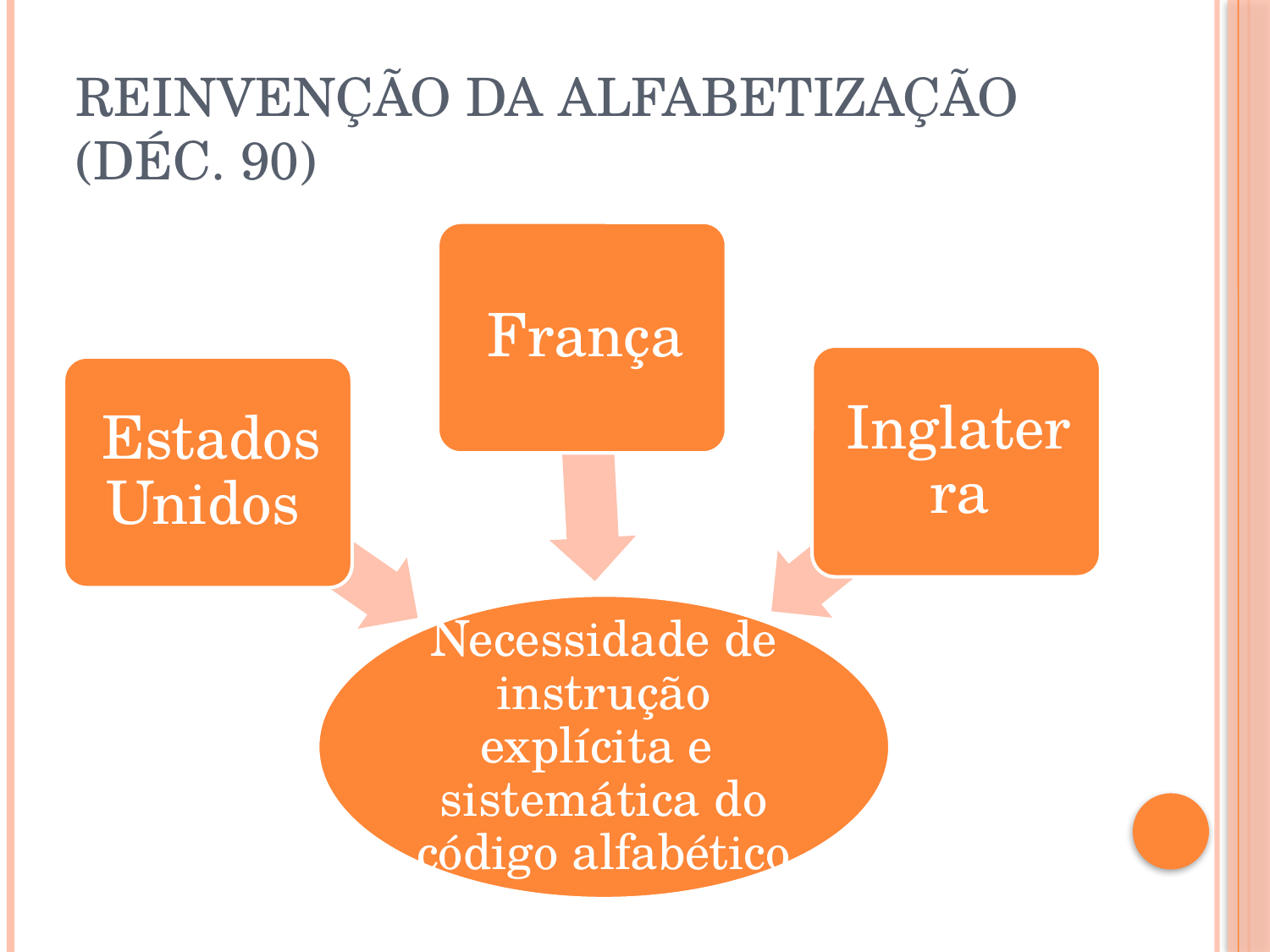

# Reinvenção da Alfabetização (Déc. 90)
Necessidade de instrução explícita e  sistemática do código alfabético
Estados Unidos
França
Inglaterra